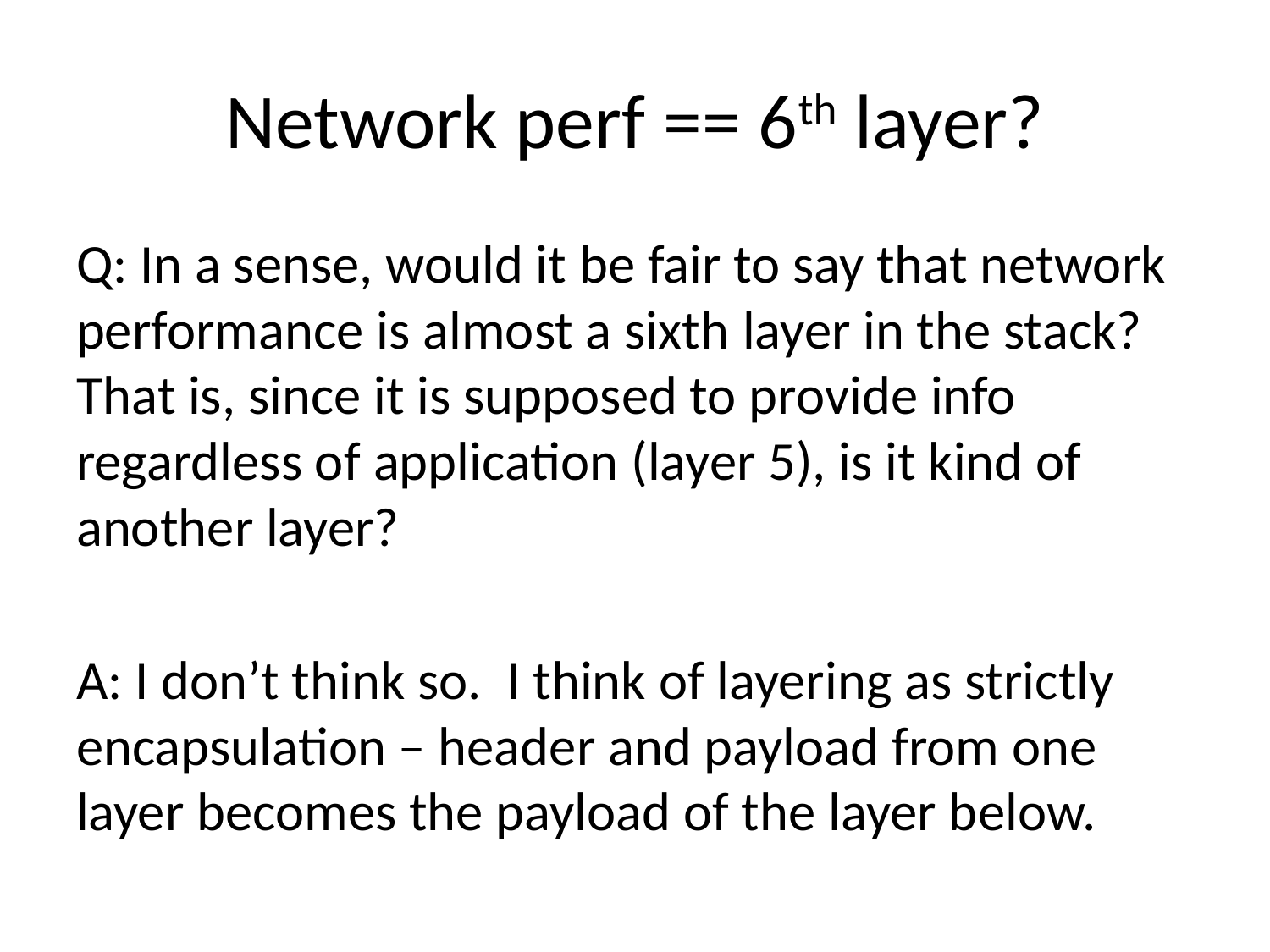

# Network perf == 6th layer?
Q: In a sense, would it be fair to say that network performance is almost a sixth layer in the stack? That is, since it is supposed to provide info regardless of application (layer 5), is it kind of another layer?

A: I don’t think so.  I think of layering as strictly encapsulation – header and payload from one layer becomes the payload of the layer below.